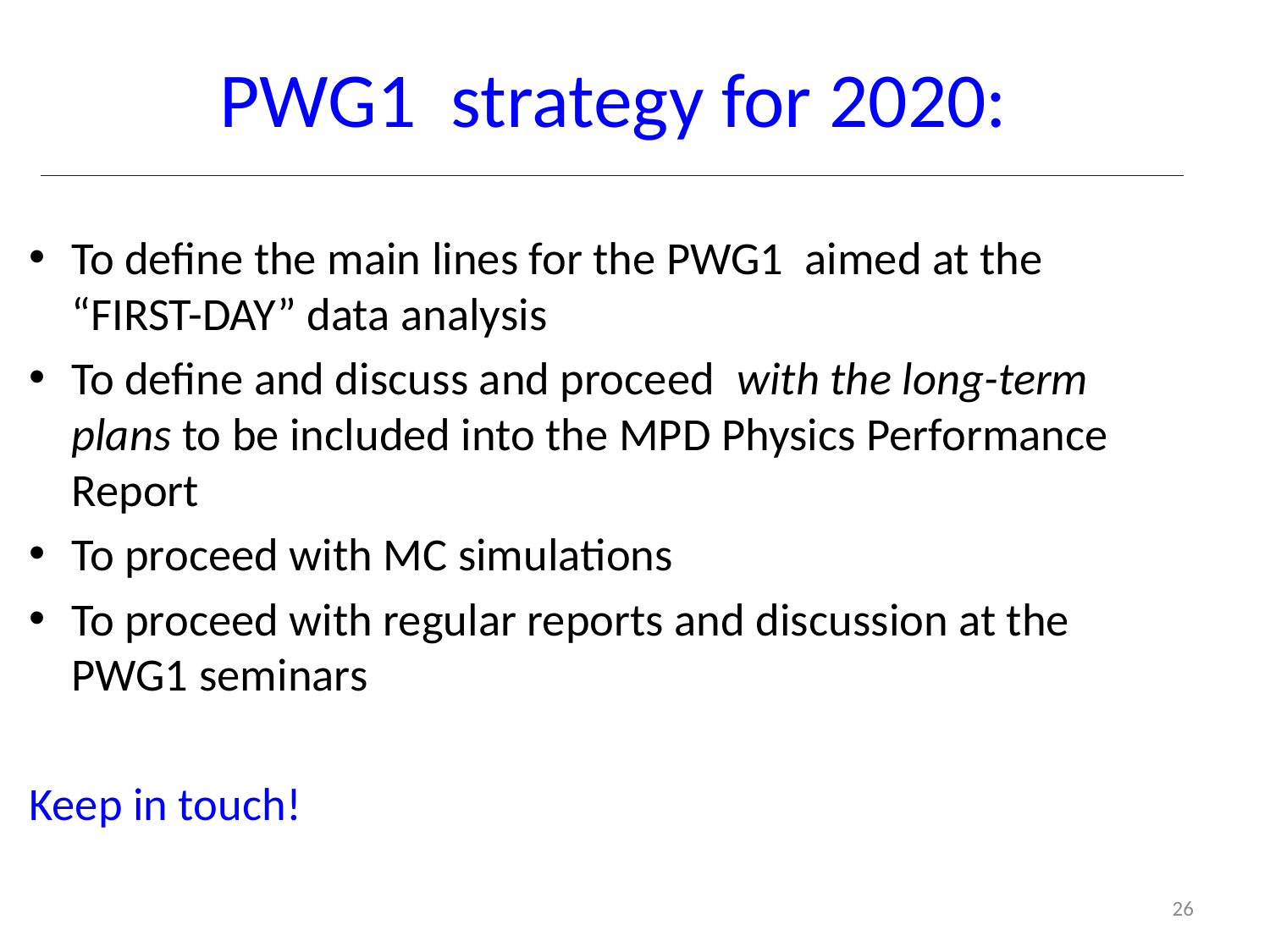

# PWG1  strategy for 2020:
To define the main lines for the PWG1  aimed at the “FIRST-DAY” data analysis
To define and discuss and proceed  with the long-term plans to be included into the MPD Physics Performance Report
To proceed with MC simulations
To proceed with regular reports and discussion at the PWG1 seminars

Keep in touch!
26